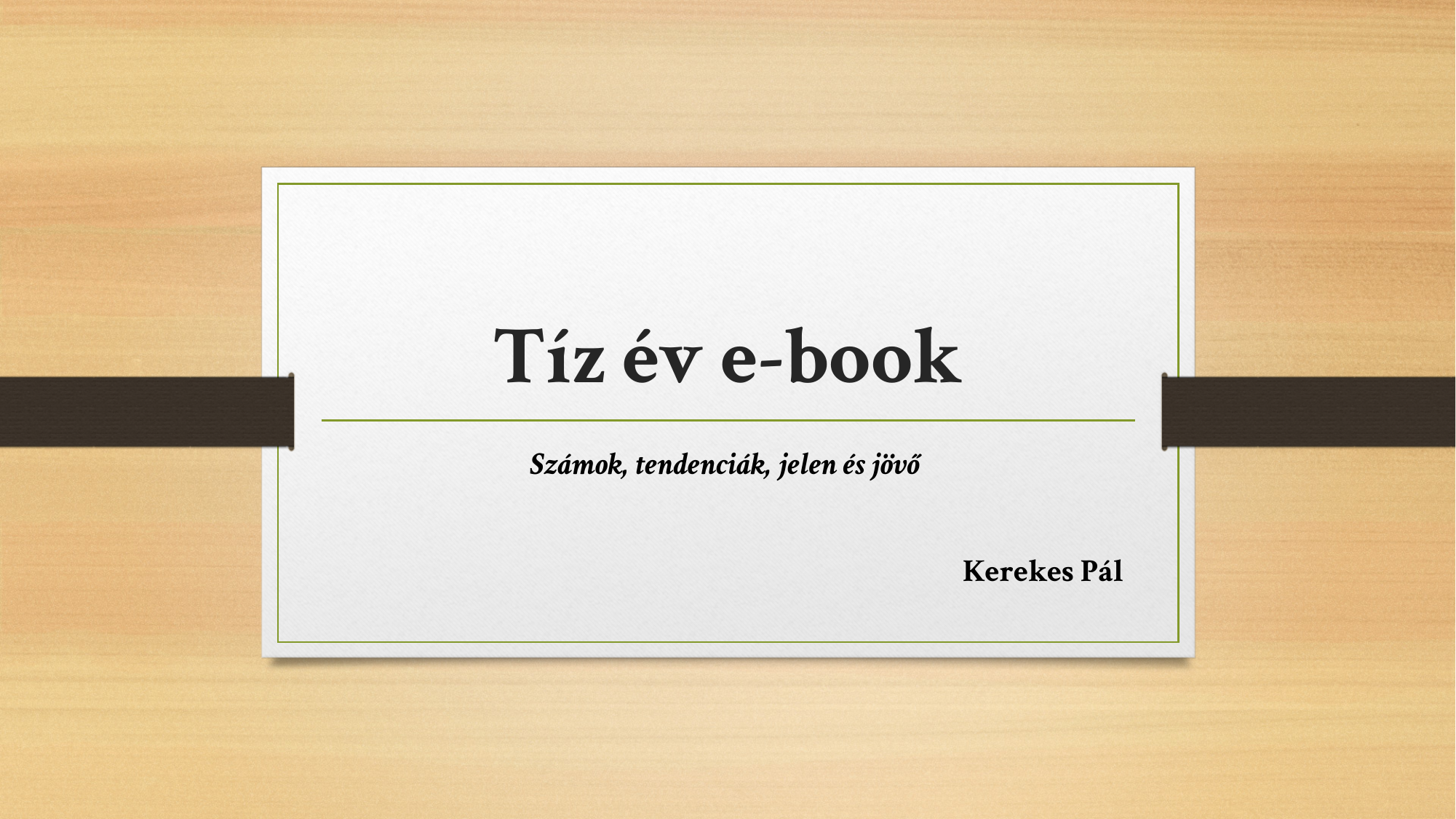

# Tíz év e-book
Számok, tendenciák, jelen és jövő

Kerekes Pál